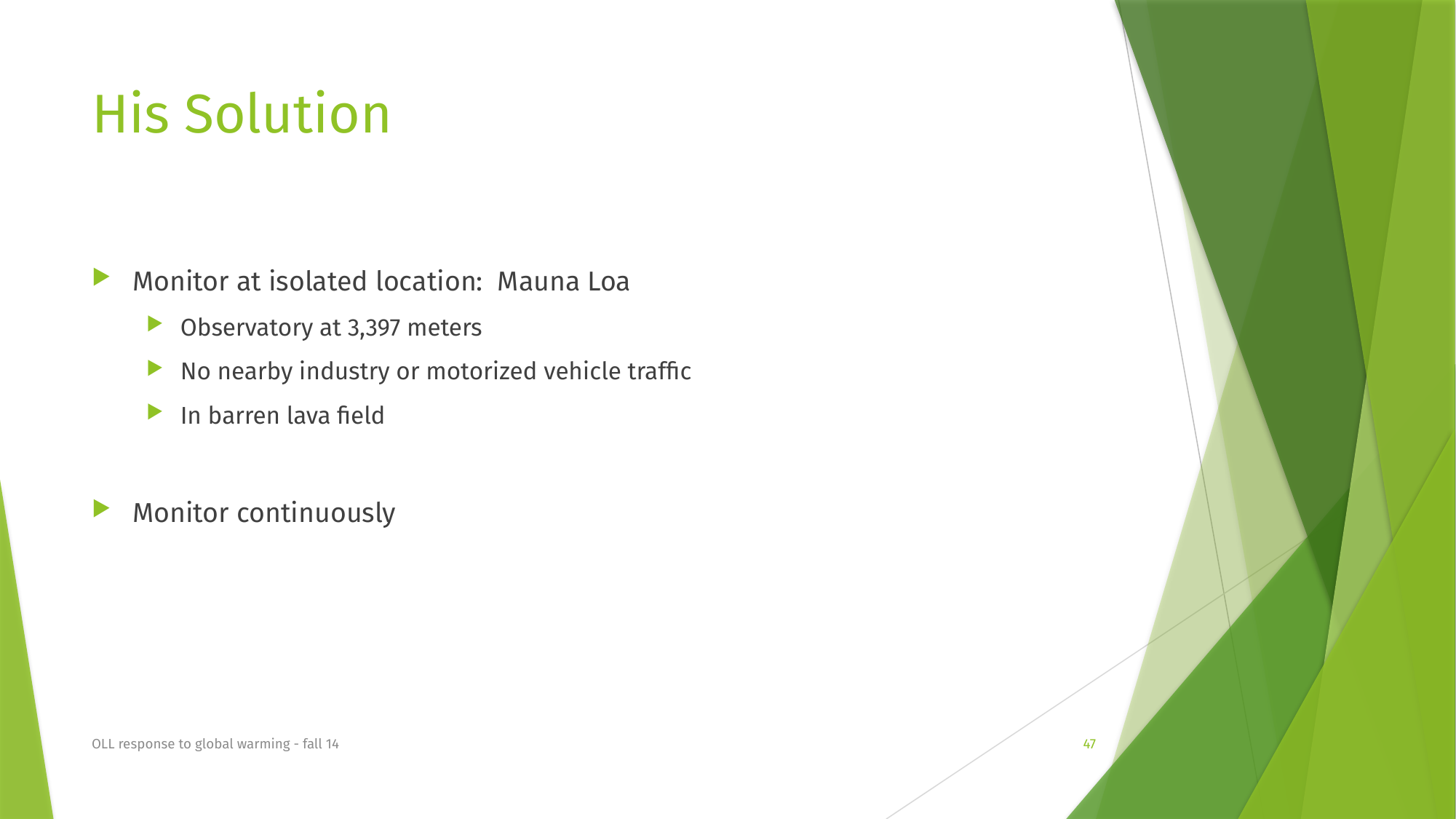

# His Solution
Monitor at isolated location:  Mauna Loa
Observatory at 3,397 meters
No nearby industry or motorized vehicle traffic
In barren lava field

Monitor continuously
OLL response to global warming - fall 14
47